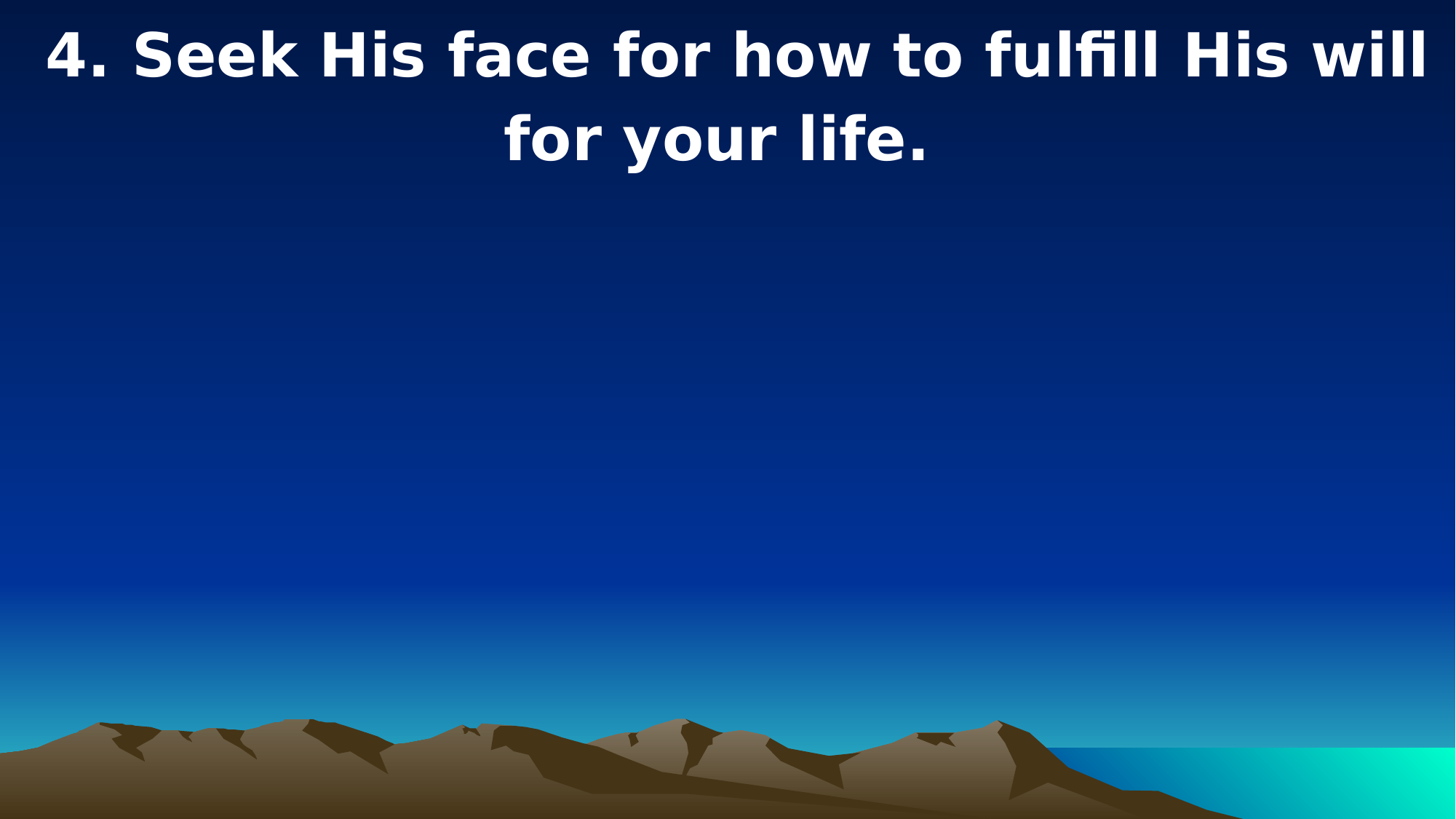

4. Seek His face for how to fulfill His will for your life.